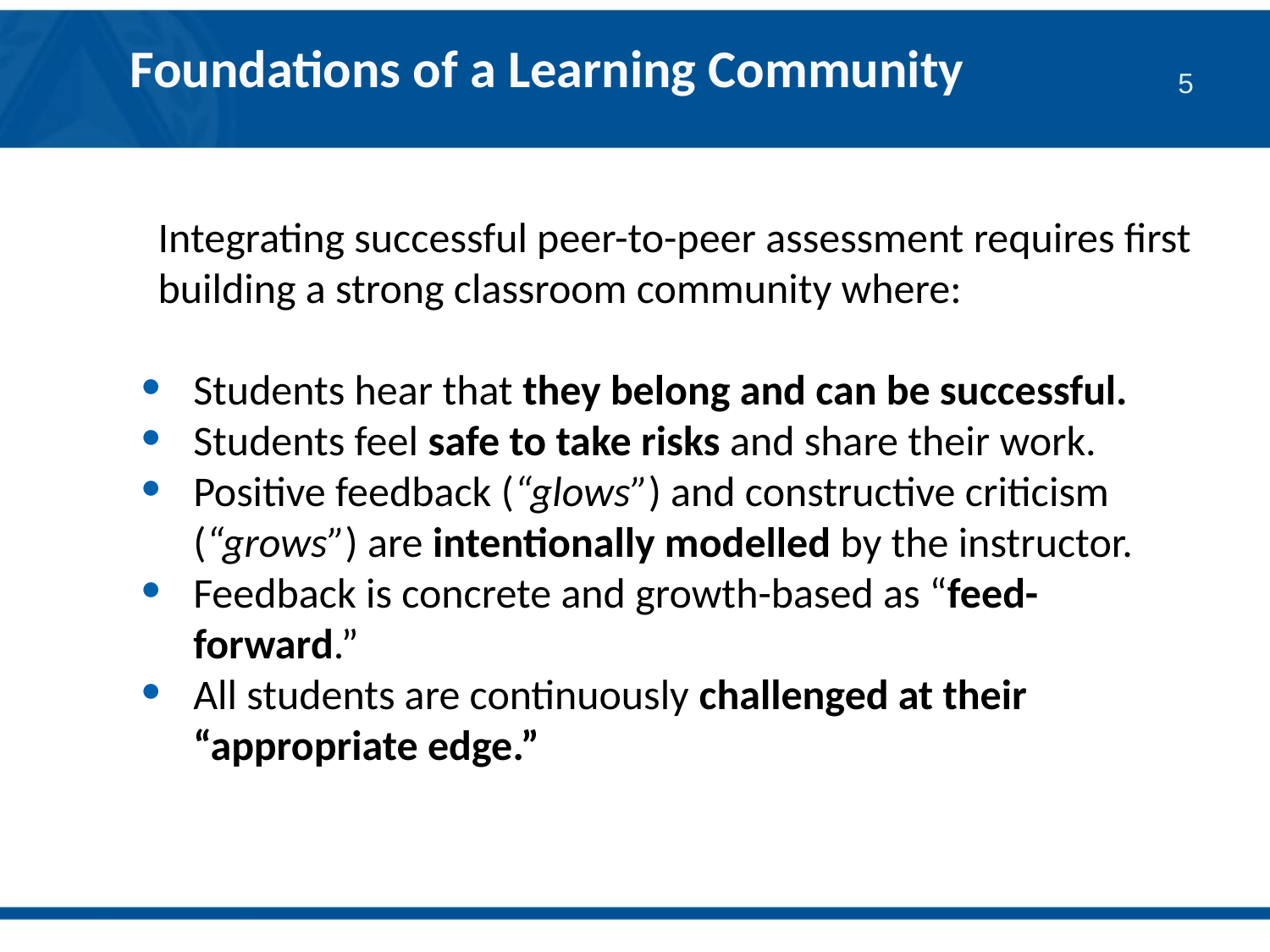

# Foundations of a Learning Community
Integrating successful peer-to-peer assessment requires first building a strong classroom community where:

Students hear that they belong and can be successful.
Students feel safe to take risks and share their work.
Positive feedback (“glows”) and constructive criticism (“grows”) are intentionally modelled by the instructor.
Feedback is concrete and growth-based as “feed-forward.”
All students are continuously challenged at their “appropriate edge.”